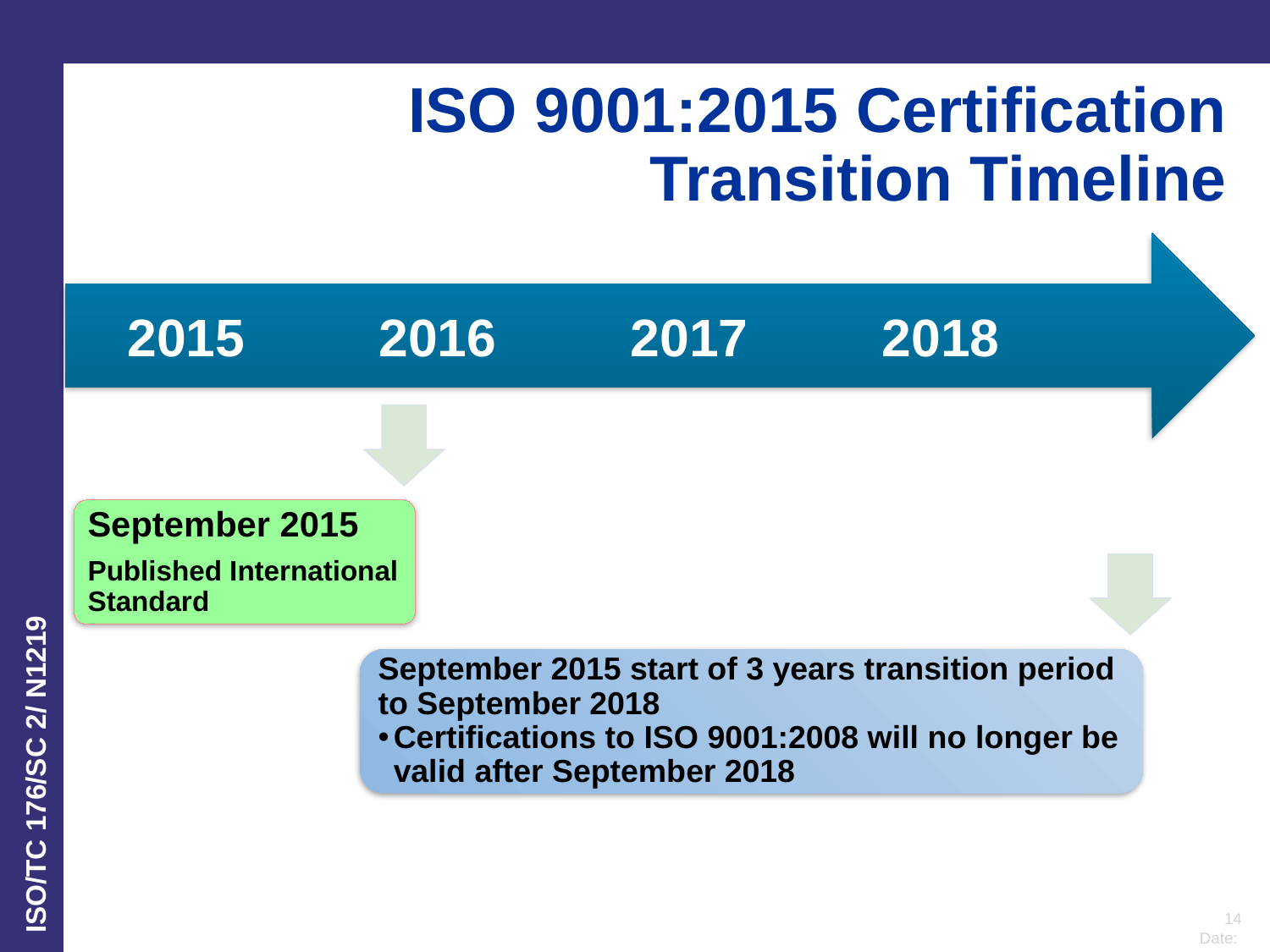

# ISO 9001:2015 Certification Transition Timeline
2017
2015
2016
2018

September 2015
Published International Standard

September 2015 start of 3 years transition period to September 2018
Certifications to ISO 9001:2008 will no longer be valid after September 2018